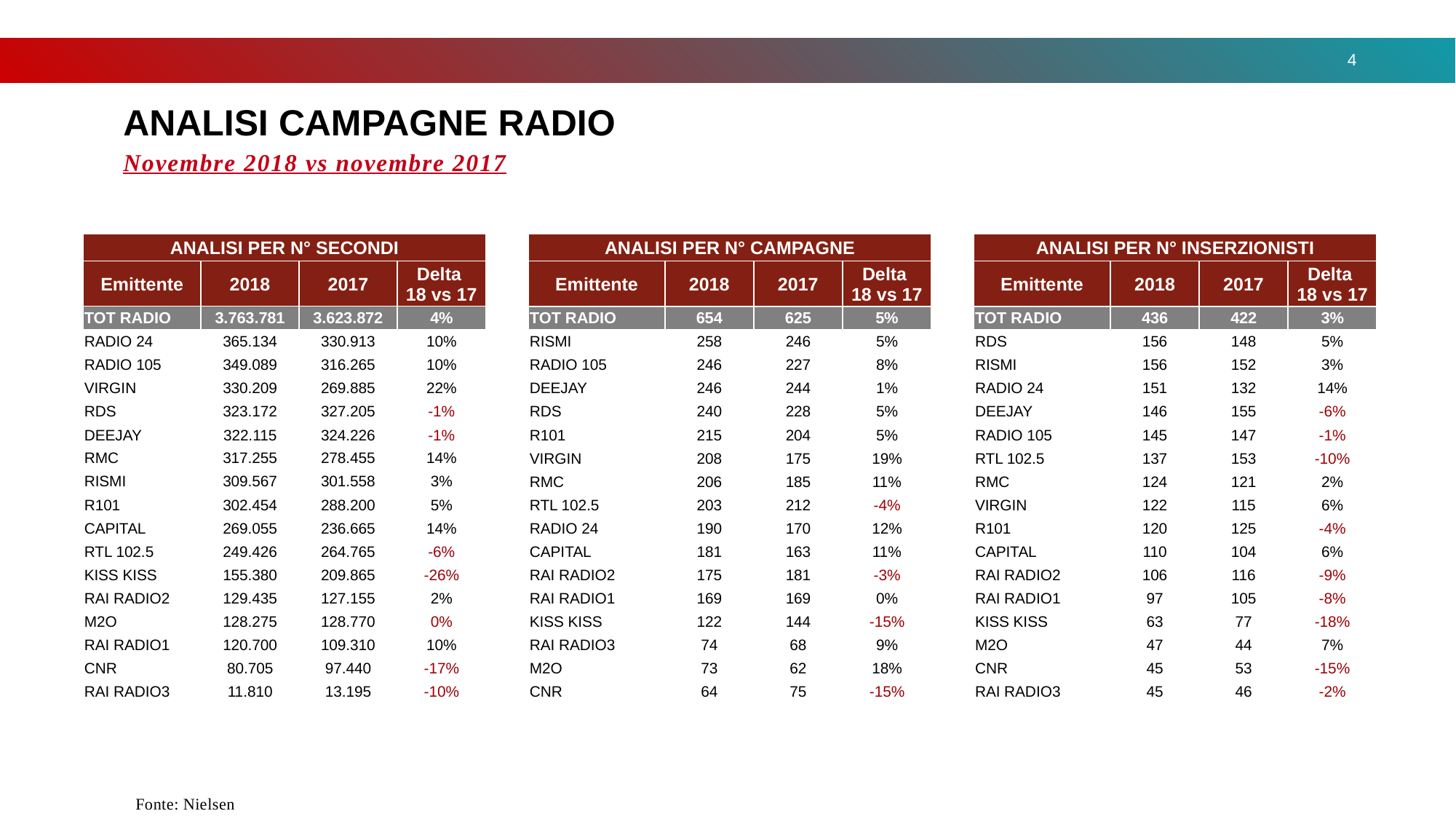

4
ANALISI CAMPAGNE RADIO

Novembre 2018 vs novembre 2017
| ANALISI PER N° SECONDI |  |  |  |
| --- | --- | --- | --- |
| Emittente | 2018 | 2017 | Delta 18 vs 17 |
| TOT RADIO | 3.763.781 | 3.623.872 | 4% |
| RADIO 24 | 365.134 | 330.913 | 10% |
| RADIO 105 | 349.089 | 316.265 | 10% |
| VIRGIN | 330.209 | 269.885 | 22% |
| RDS | 323.172 | 327.205 | -1% |
| DEEJAY | 322.115 | 324.226 | -1% |
| RMC | 317.255 | 278.455 | 14% |
| RISMI | 309.567 | 301.558 | 3% |
| R101 | 302.454 | 288.200 | 5% |
| CAPITAL | 269.055 | 236.665 | 14% |
| RTL 102.5 | 249.426 | 264.765 | -6% |
| KISS KISS | 155.380 | 209.865 | -26% |
| RAI RADIO2 | 129.435 | 127.155 | 2% |
| M2O | 128.275 | 128.770 | 0% |
| RAI RADIO1 | 120.700 | 109.310 | 10% |
| CNR | 80.705 | 97.440 | -17% |
| RAI RADIO3 | 11.810 | 13.195 | -10% |
| ANALISI PER N° CAMPAGNE |  |  |  |
| --- | --- | --- | --- |
| Emittente | 2018 | 2017 | Delta 18 vs 17 |
| TOT RADIO | 654 | 625 | 5% |
| RISMI | 258 | 246 | 5% |
| RADIO 105 | 246 | 227 | 8% |
| DEEJAY | 246 | 244 | 1% |
| RDS | 240 | 228 | 5% |
| R101 | 215 | 204 | 5% |
| VIRGIN | 208 | 175 | 19% |
| RMC | 206 | 185 | 11% |
| RTL 102.5 | 203 | 212 | -4% |
| RADIO 24 | 190 | 170 | 12% |
| CAPITAL | 181 | 163 | 11% |
| RAI RADIO2 | 175 | 181 | -3% |
| RAI RADIO1 | 169 | 169 | 0% |
| KISS KISS | 122 | 144 | -15% |
| RAI RADIO3 | 74 | 68 | 9% |
| M2O | 73 | 62 | 18% |
| CNR | 64 | 75 | -15% |
| ANALISI PER N° INSERZIONISTI |  |  |  |
| --- | --- | --- | --- |
| Emittente | 2018 | 2017 | Delta 18 vs 17 |
| TOT RADIO | 436 | 422 | 3% |
| RDS | 156 | 148 | 5% |
| RISMI | 156 | 152 | 3% |
| RADIO 24 | 151 | 132 | 14% |
| DEEJAY | 146 | 155 | -6% |
| RADIO 105 | 145 | 147 | -1% |
| RTL 102.5 | 137 | 153 | -10% |
| RMC | 124 | 121 | 2% |
| VIRGIN | 122 | 115 | 6% |
| R101 | 120 | 125 | -4% |
| CAPITAL | 110 | 104 | 6% |
| RAI RADIO2 | 106 | 116 | -9% |
| RAI RADIO1 | 97 | 105 | -8% |
| KISS KISS | 63 | 77 | -18% |
| M2O | 47 | 44 | 7% |
| CNR | 45 | 53 | -15% |
| RAI RADIO3 | 45 | 46 | -2% |
Fonte: Nielsen